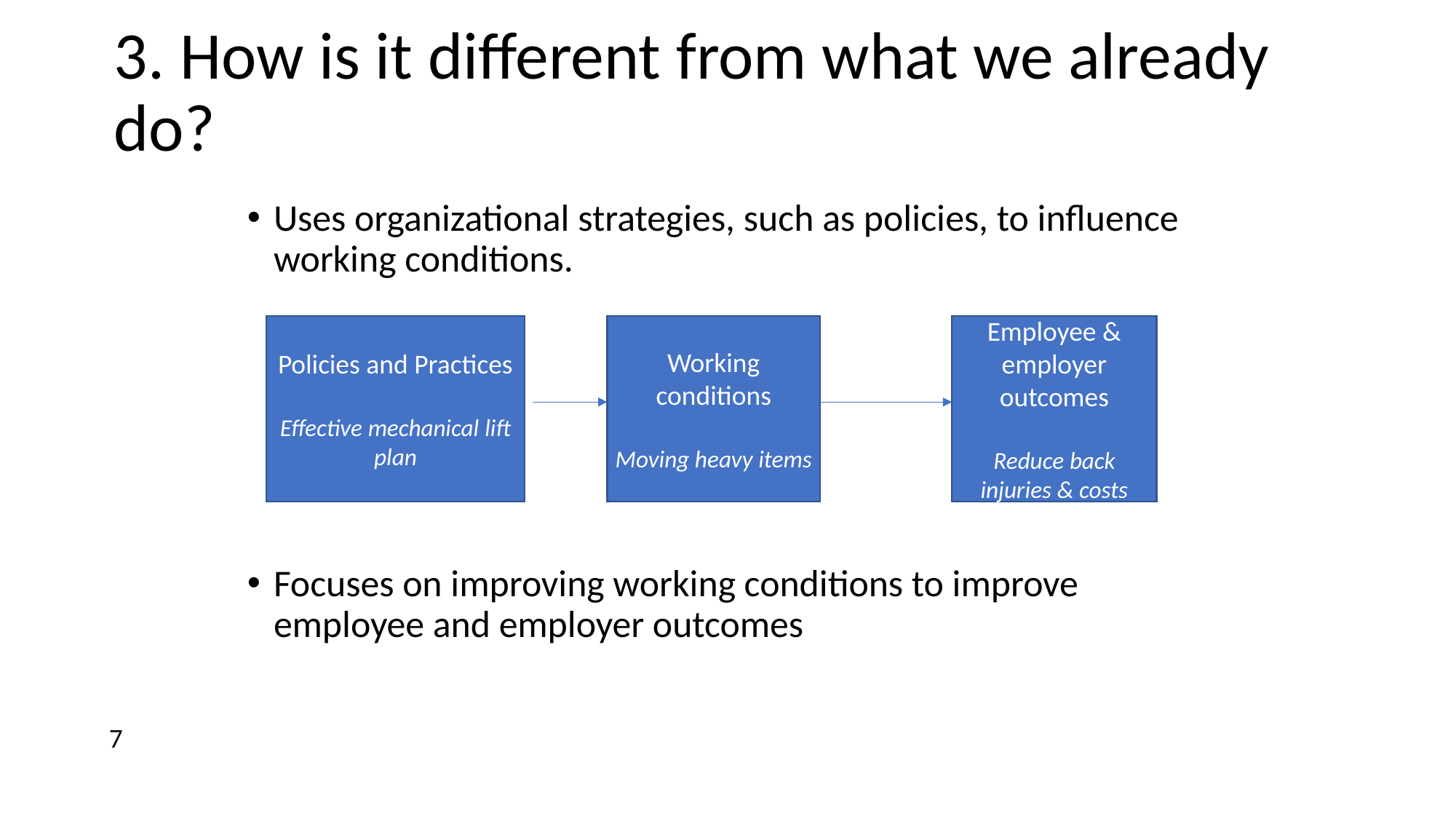

# 3. How is it different from what we already do?
Uses organizational strategies, such as policies, to influence working conditions.

Focuses on improving working conditions to improve employee and employer outcomes
Policies and Practices

Effective mechanical lift plan
Working conditions

Moving heavy items
Employee & employer outcomes

Reduce back injuries & costs
7